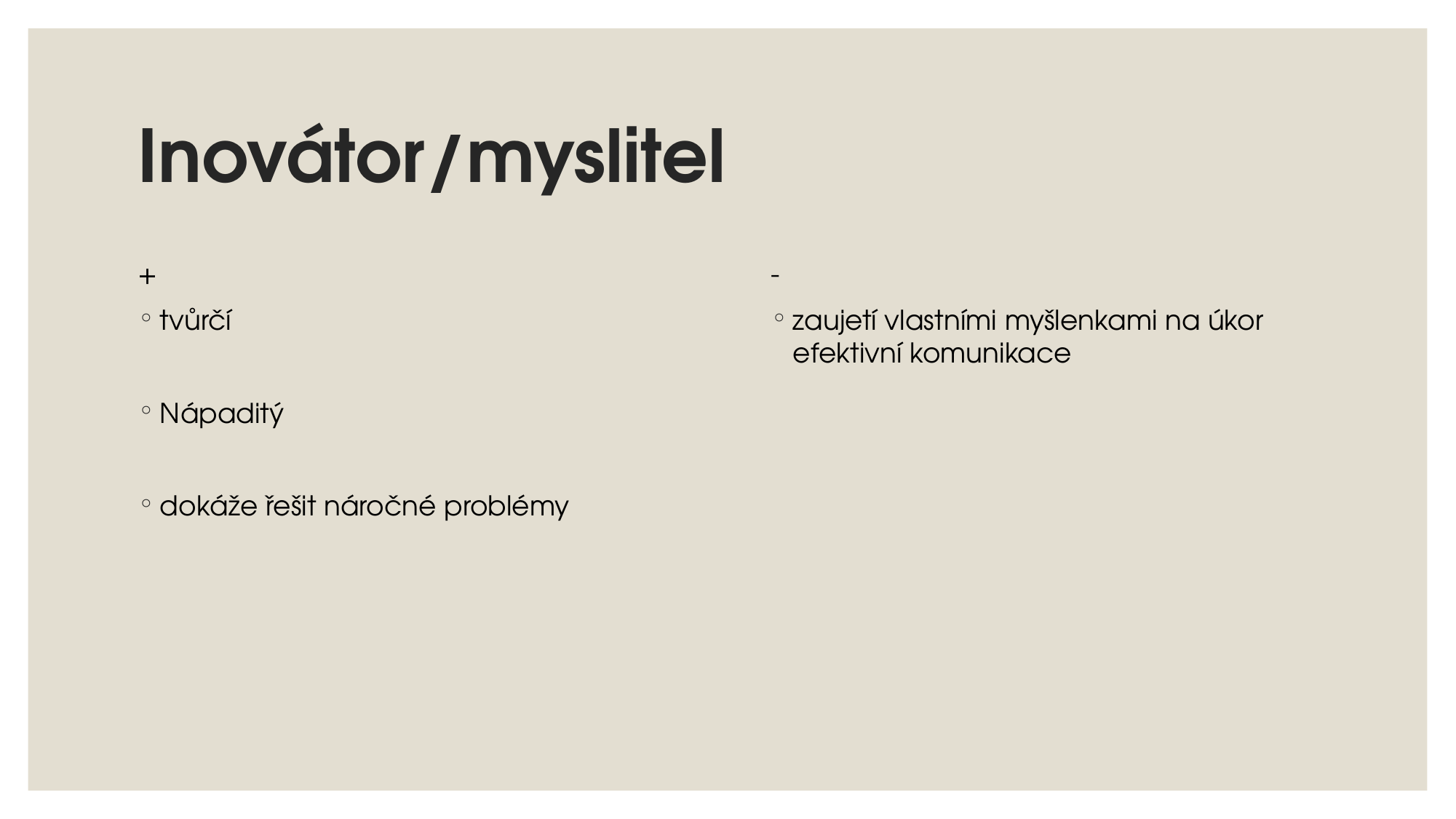

# Inovátor/myslitel
+
tvůrčí

Nápaditý

dokáže řešit náročné problémy

-
zaujetí vlastními myšlenkami na úkor efektivní komunikace